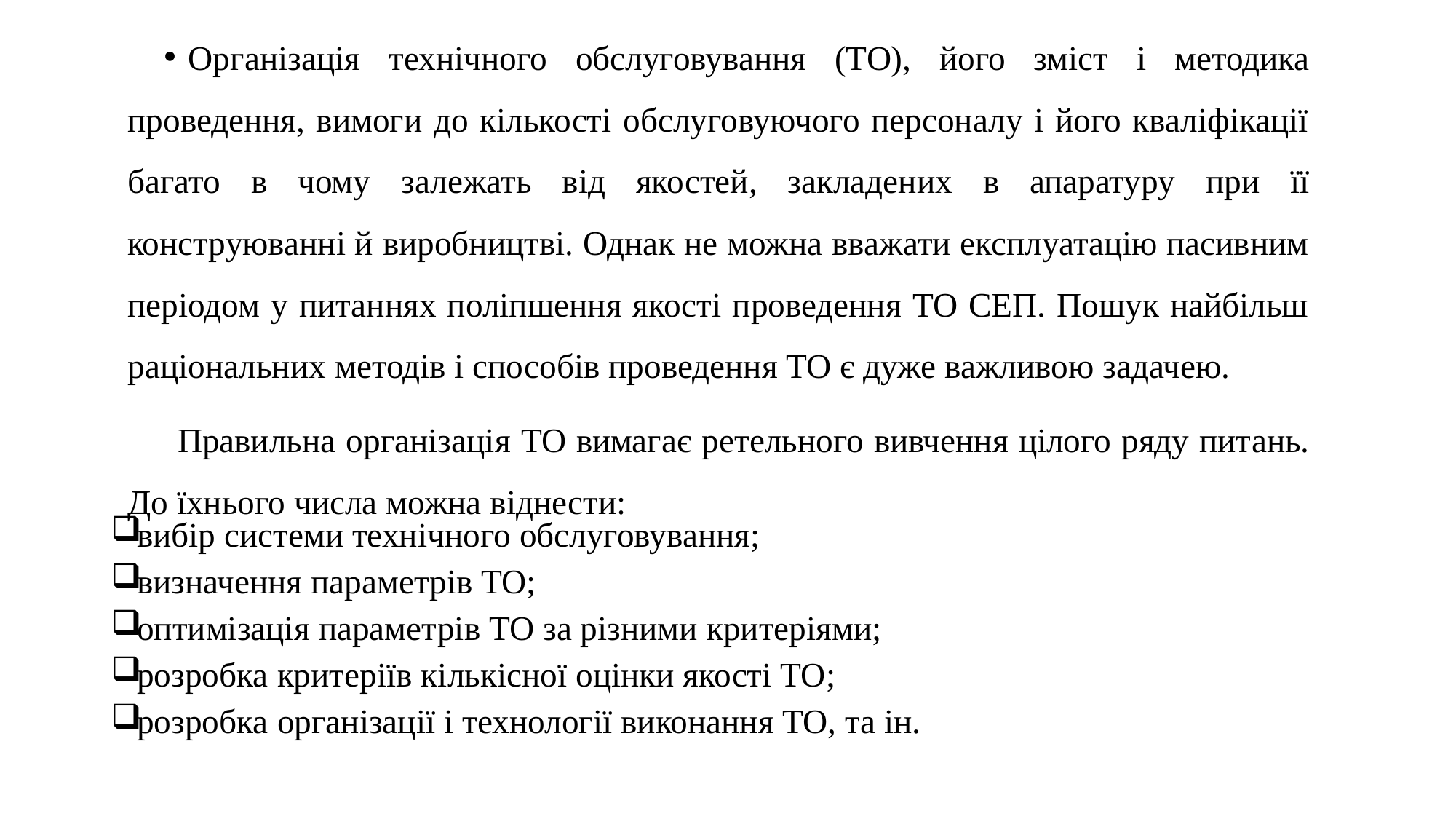

Організація технічного обслуговування (ТО), його зміст і методика проведення, вимоги до кількості обслуговуючого персоналу і його кваліфікації багато в чому залежать від якостей, закладених в апаратуру при її конструюванні й виробництві. Однак не можна вважати експлуатацію пасивним періодом у питаннях поліпшення якості проведення ТО СЕП. Пошук найбільш раціональних методів і способів проведення ТО є дуже важливою задачею.
     Правильна організація ТО вимагає ретельного вивчення цілого ряду питань. До їхнього числа можна віднести:
вибір системи технічного обслуговування;
визначення параметрів ТО;
оптимізація параметрів ТО за різними критеріями;
розробка критеріїв кількісної оцінки якості ТО;
розробка організації і технології виконання ТО, та ін.